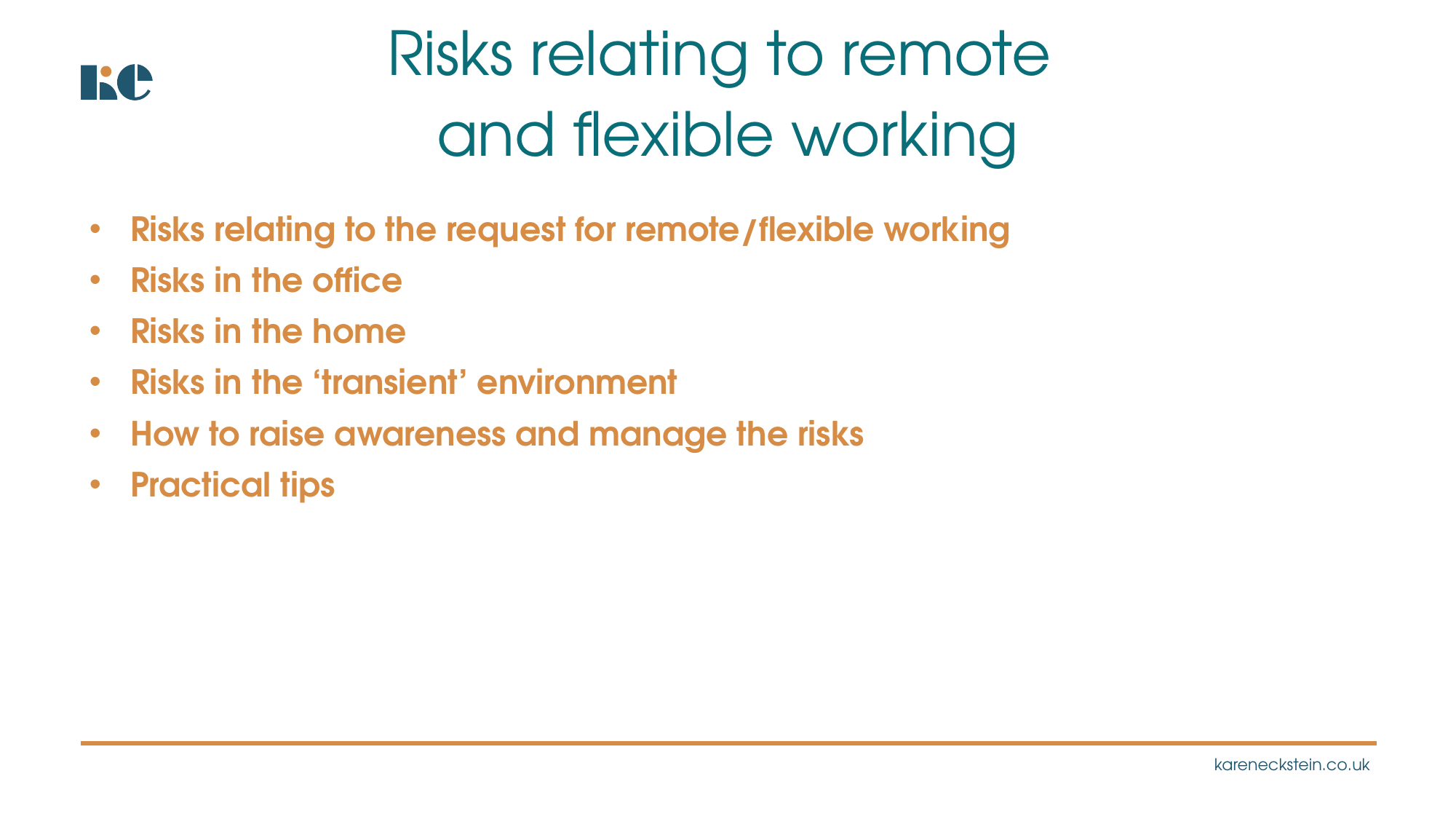

Risks relating to remote
and flexible working
Risks relating to the request for remote/flexible working
Risks in the office
Risks in the home
Risks in the ‘transient’ environment
How to raise awareness and manage the risks
Practical tips